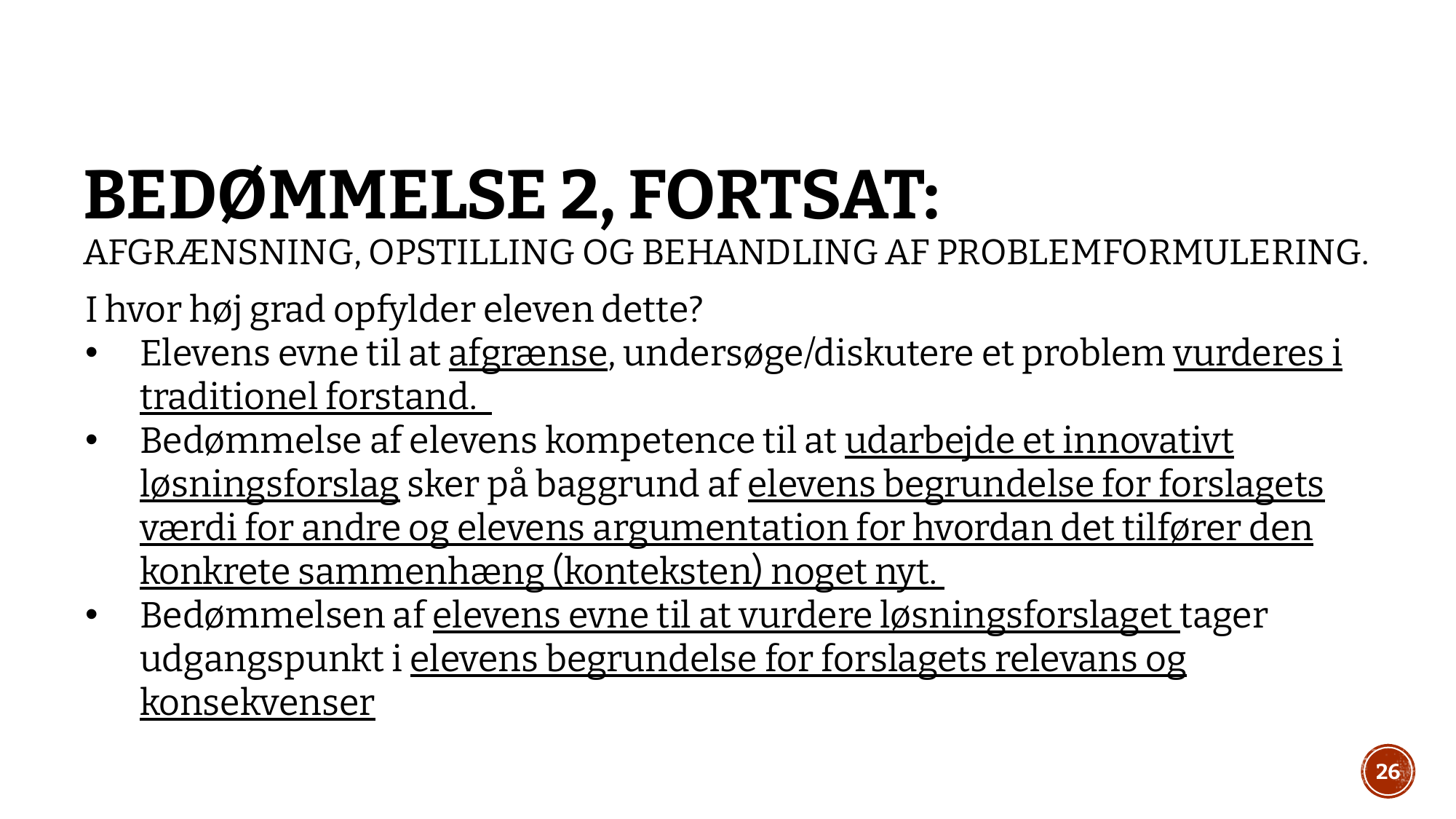

# Bedømmelse 2, fortsat: Afgrænsning, opstilling og behandling af problemformulering.
I hvor høj grad opfylder eleven dette?
Elevens evne til at afgrænse, undersøge/diskutere et problem vurderes i traditionel forstand.
Bedømmelse af elevens kompetence til at udarbejde et innovativt løsningsforslag sker på baggrund af elevens begrundelse for forslagets værdi for andre og elevens argumentation for hvordan det tilfører den konkrete sammenhæng (konteksten) noget nyt.
Bedømmelsen af elevens evne til at vurdere løsningsforslaget tager udgangspunkt i elevens begrundelse for forslagets relevans og konsekvenser
26